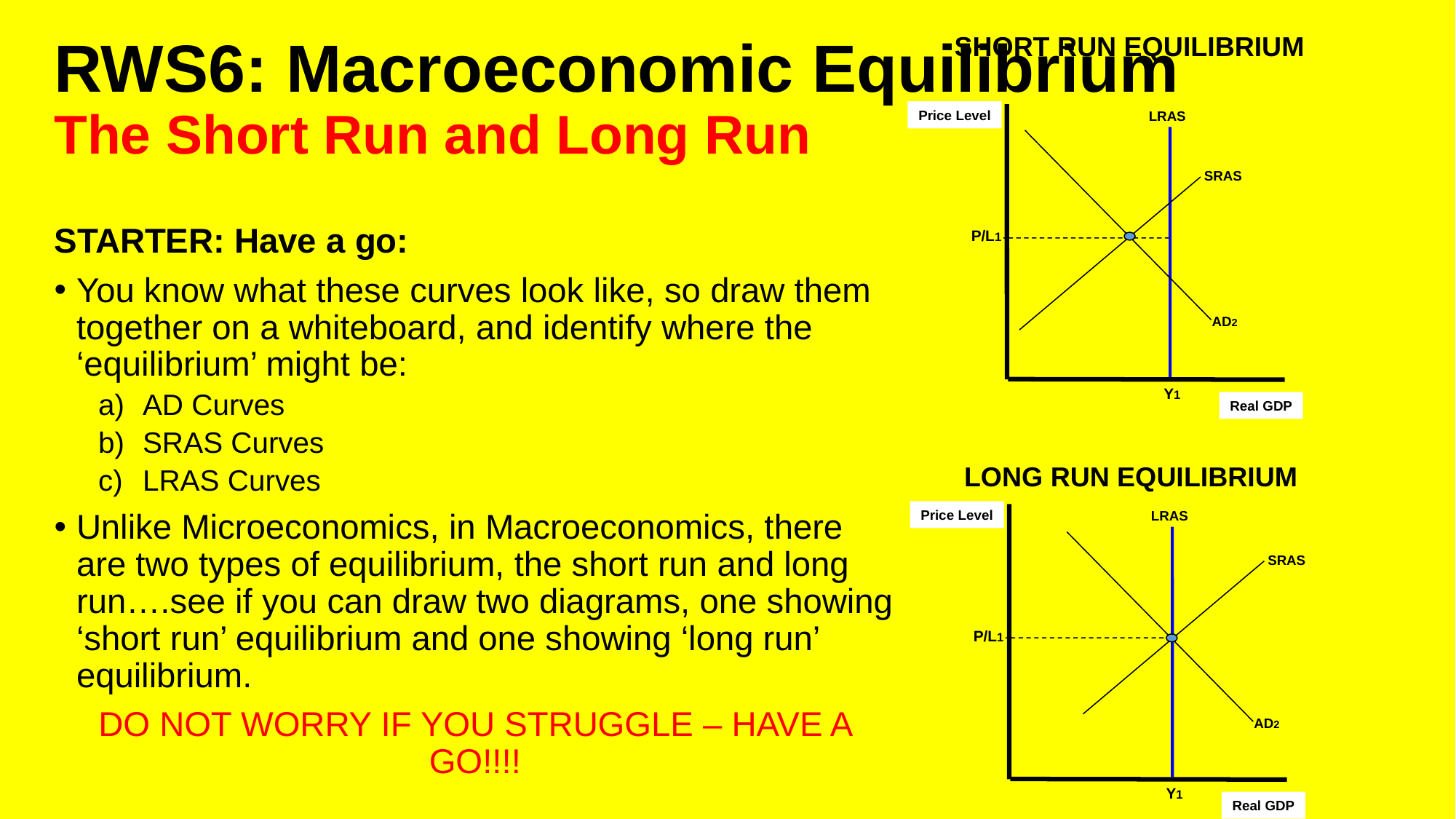

# RWS6: Macroeconomic Equilibrium The Short Run and Long Run
SHORT RUN EQUILIBRIUM
Price Level
LRAS

SRAS

P/L1

AD2
Y1

Real GDP
STARTER: Have a go:
You know what these curves look like, so draw them together on a whiteboard, and identify where the ‘equilibrium’ might be:
AD Curves
SRAS Curves
LRAS Curves
Unlike Microeconomics, in Macroeconomics, there are two types of equilibrium, the short run and long run….see if you can draw two diagrams, one showing ‘short run’ equilibrium and one showing ‘long run’ equilibrium.
DO NOT WORRY IF YOU STRUGGLE – HAVE A GO!!!!

LONG RUN EQUILIBRIUM
Price Level
LRAS

P/L1

AD2
Y1

Real GDP
SRAS